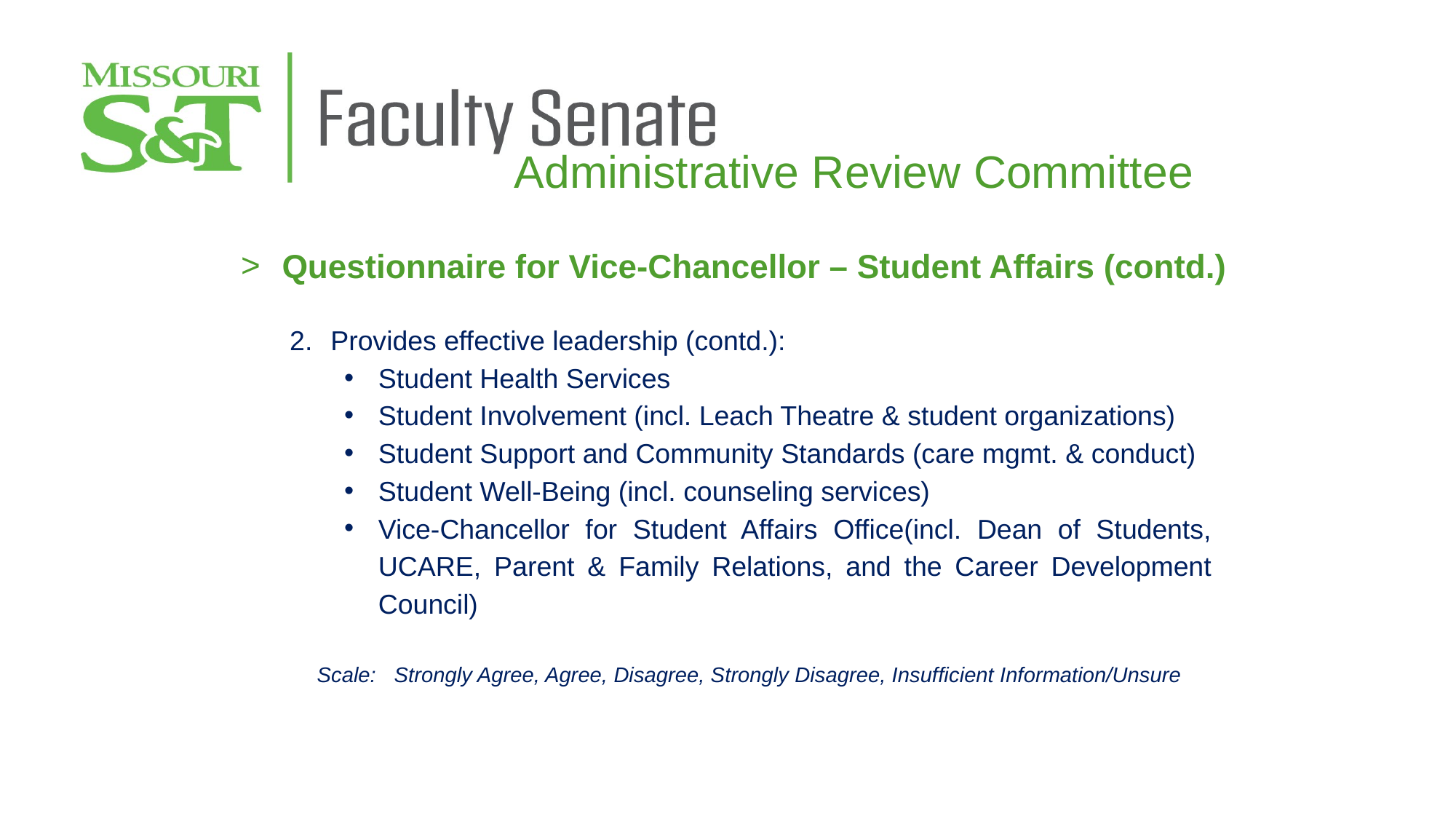

Administrative Review Committee
Questionnaire for Vice-Chancellor – Student Affairs (contd.)

Provides effective leadership (contd.):
Student Health Services
Student Involvement (incl. Leach Theatre & student organizations)
Student Support and Community Standards (care mgmt. & conduct)
Student Well-Being (incl. counseling services)
Vice-Chancellor for Student Affairs Office(incl. Dean of Students, UCARE, Parent & Family Relations, and the Career Development Council)

Scale:   Strongly Agree, Agree, Disagree, Strongly Disagree, Insufficient Information/Unsure